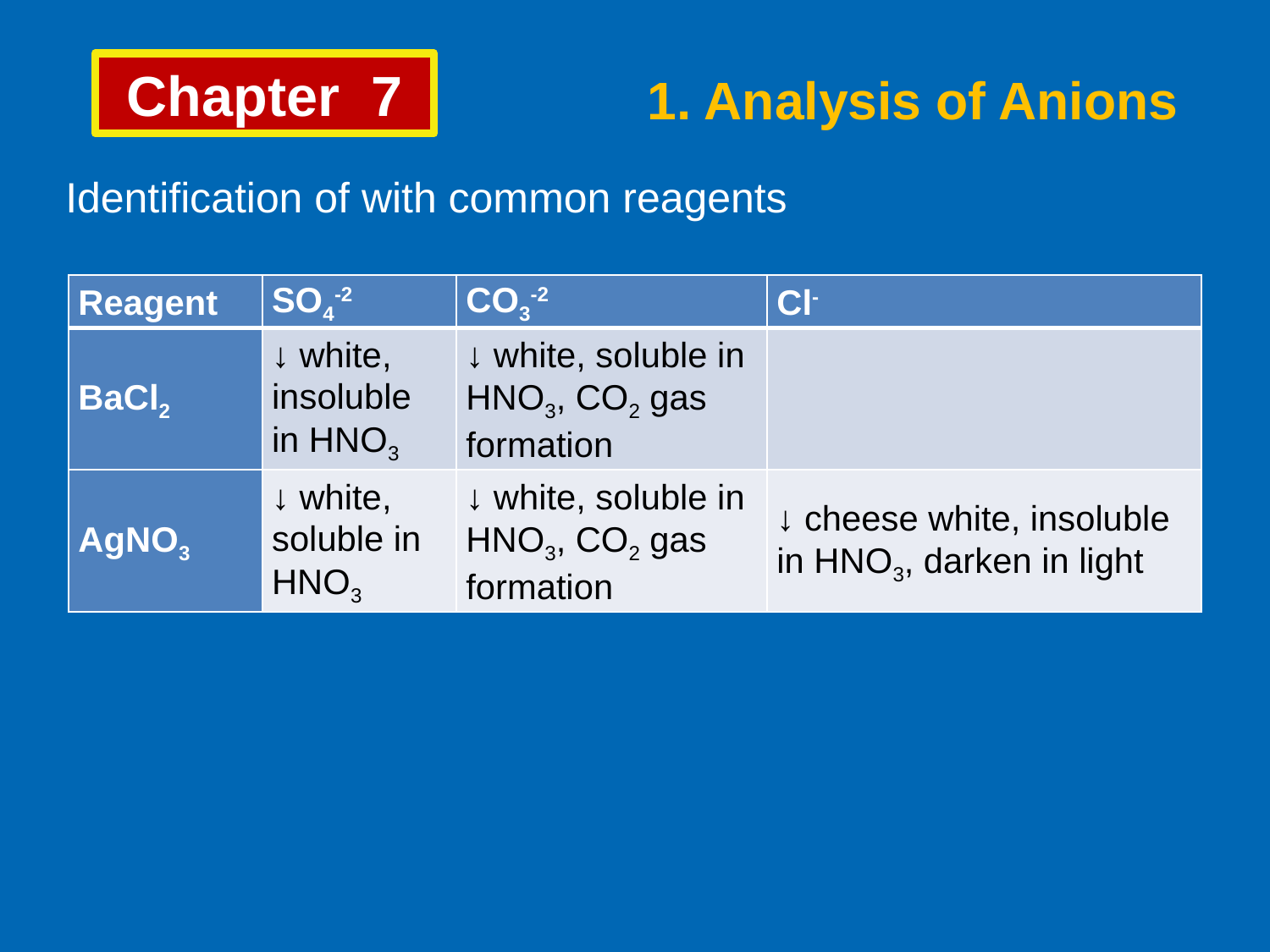

Chapter  7
1. Analysis of Anions
Identification of with common reagents
| Reagent | SO4-2 | CO3-2 | Cl- |
| --- | --- | --- | --- |
| BaCl2 | ↓ white, insoluble in HNO3 | ↓ white, soluble in HNO3, CO2 gas formation |  |
| AgNO3 | ↓ white, soluble in HNO3 | ↓ white, soluble in HNO3, CO2 gas formation | ↓ cheese white, insoluble in HNO3, darken in light |